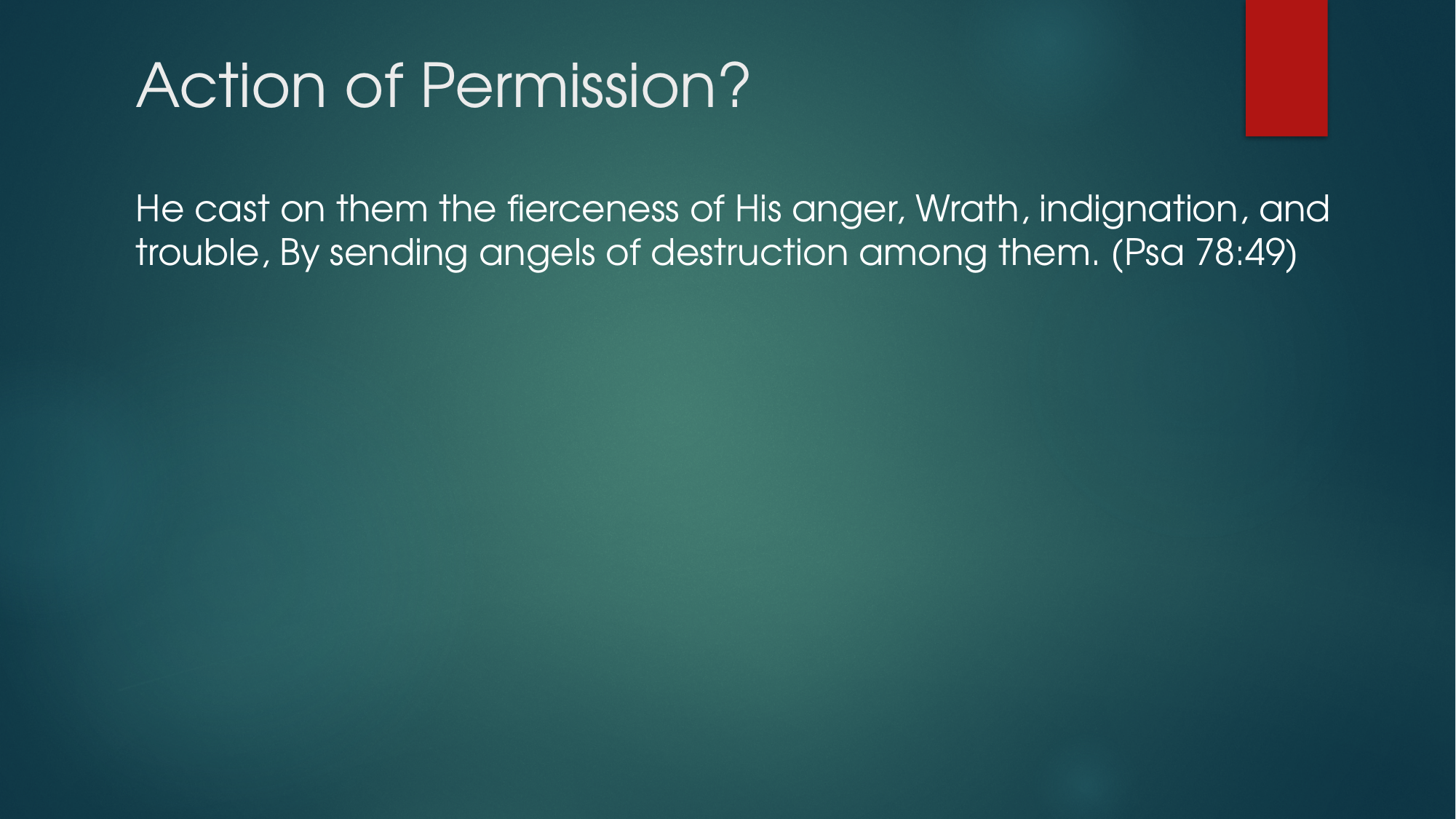

# Action of Permission?
He cast on them the fierceness of His anger, Wrath, indignation, and trouble, By sending angels of destruction among them. (Psa 78:49)